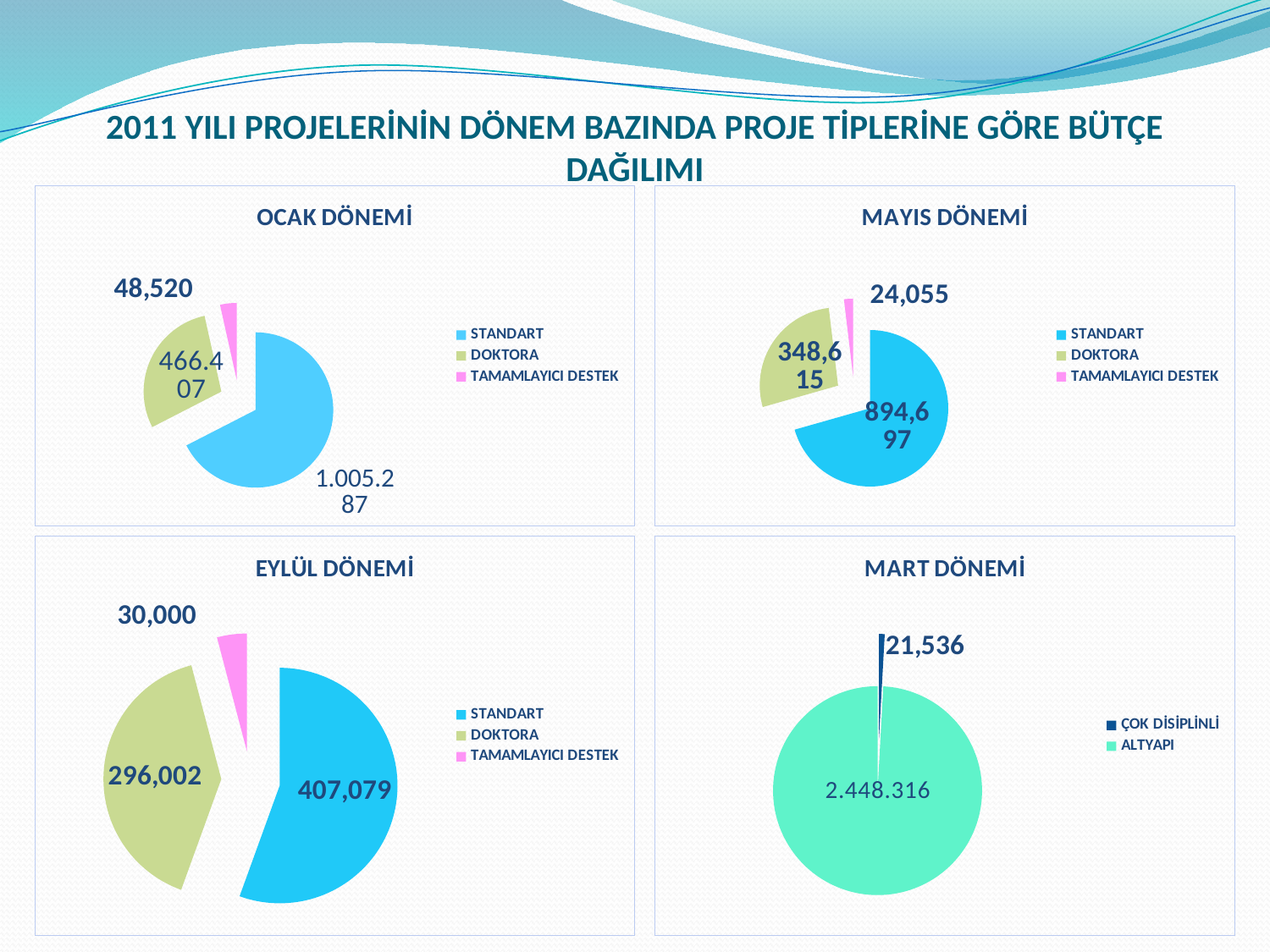

# 2011 YILI PROJELERİNİN DÖNEM BAZINDA PROJE TİPLERİNE GÖRE BÜTÇE DAĞILIMI

### Chart: OCAK DÖNEMİ

| Category |  |
|---|---|
| STANDART | 941097.88 |
| DOKTORA | 405660.68 |
| TAMAMLAYICI DESTEK | 48520.0 |

### Chart: MAYIS DÖNEMİ

| Category |  |
|---|---|
| STANDART | 894696.88 |
| DOKTORA | 348614.65 |
| TAMAMLAYICI DESTEK | 24055.24 |

### Chart: EYLÜL DÖNEMİ

| Category |  |
|---|---|
| STANDART | 407078.99 |
| DOKTORA | 296002.04 |
| TAMAMLAYICI DESTEK | 30000.0 |

### Chart: MART DÖNEMİ

| Category |  |
|---|---|
| ÇOK DİSİPLİNLİ | 21535.88 |
| ALTYAPI | 2448316.38 |